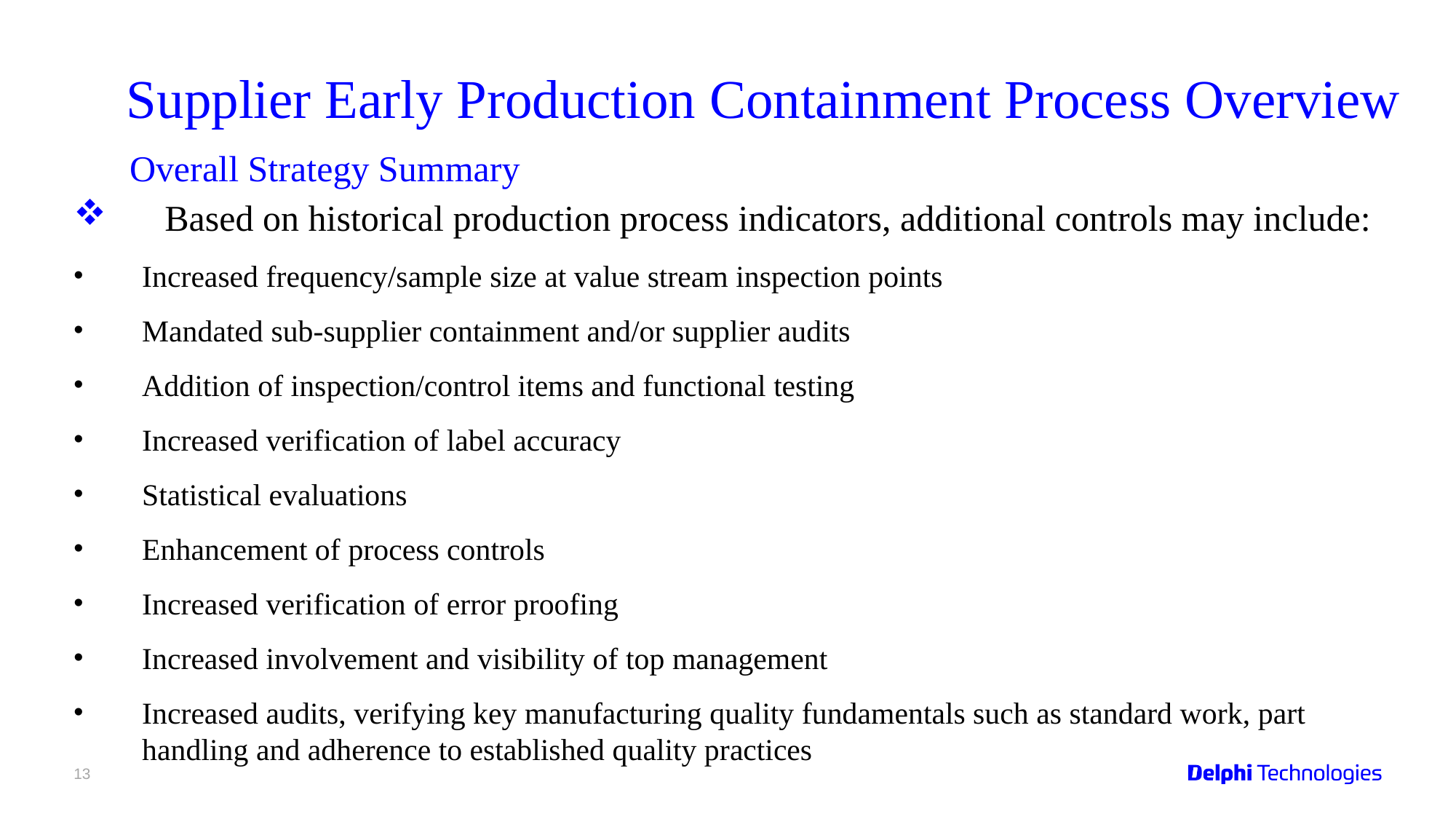

Overall Strategy Summary
 Based on historical production process indicators, additional controls may include:
Increased frequency/sample size at value stream inspection points
Mandated sub-supplier containment and/or supplier audits
Addition of inspection/control items and functional testing
Increased verification of label accuracy
Statistical evaluations
Enhancement of process controls
Increased verification of error proofing
Increased involvement and visibility of top management
Increased audits, verifying key manufacturing quality fundamentals such as standard work, part handling and adherence to established quality practices
13